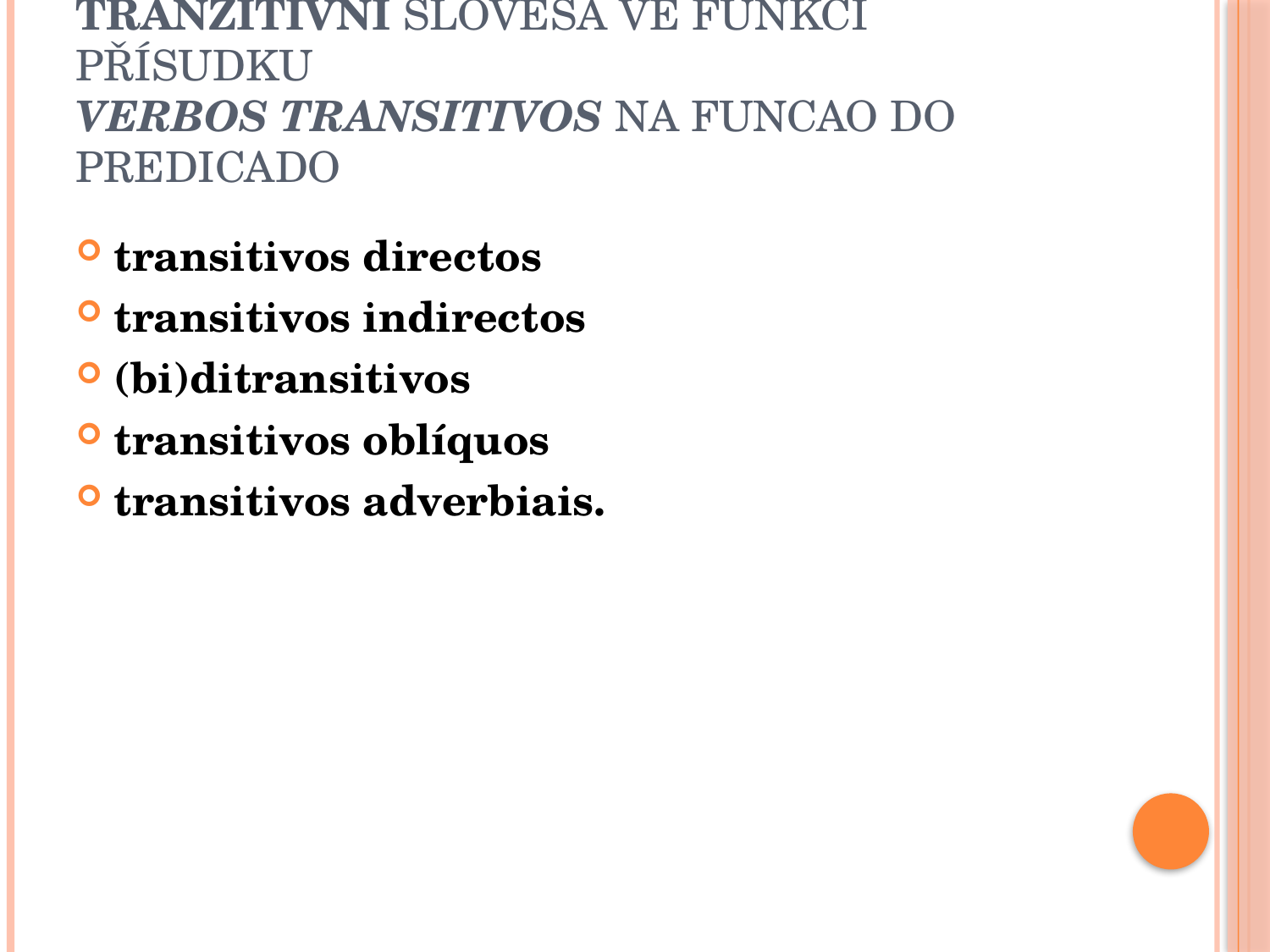

# tranzitivní SLOVESA ve funkci PŘÍSUDKU verbos transitivos na funcao do predicado
transitivos directos
transitivos indirectos
(bi)ditransitivos
transitivos oblíquos
transitivos adverbiais.